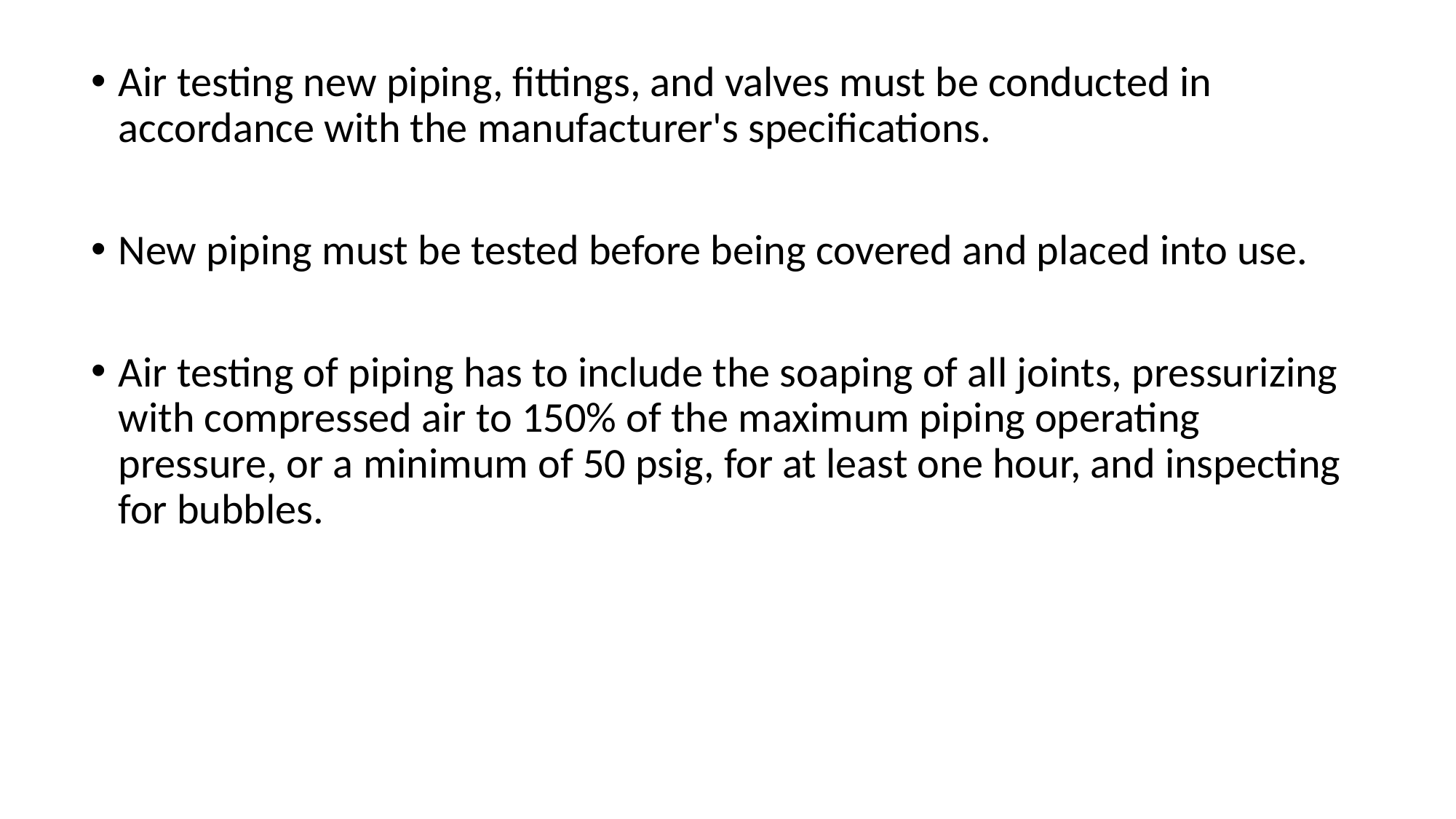

Air testing new piping, fittings, and valves must be conducted in accordance with the manufacturer's specifications.

New piping must be tested before being covered and placed into use.

Air testing of piping has to include the soaping of all joints, pressurizing with compressed air to 150% of the maximum piping operating pressure, or a minimum of 50 psig, for at least one hour, and inspecting for bubbles.